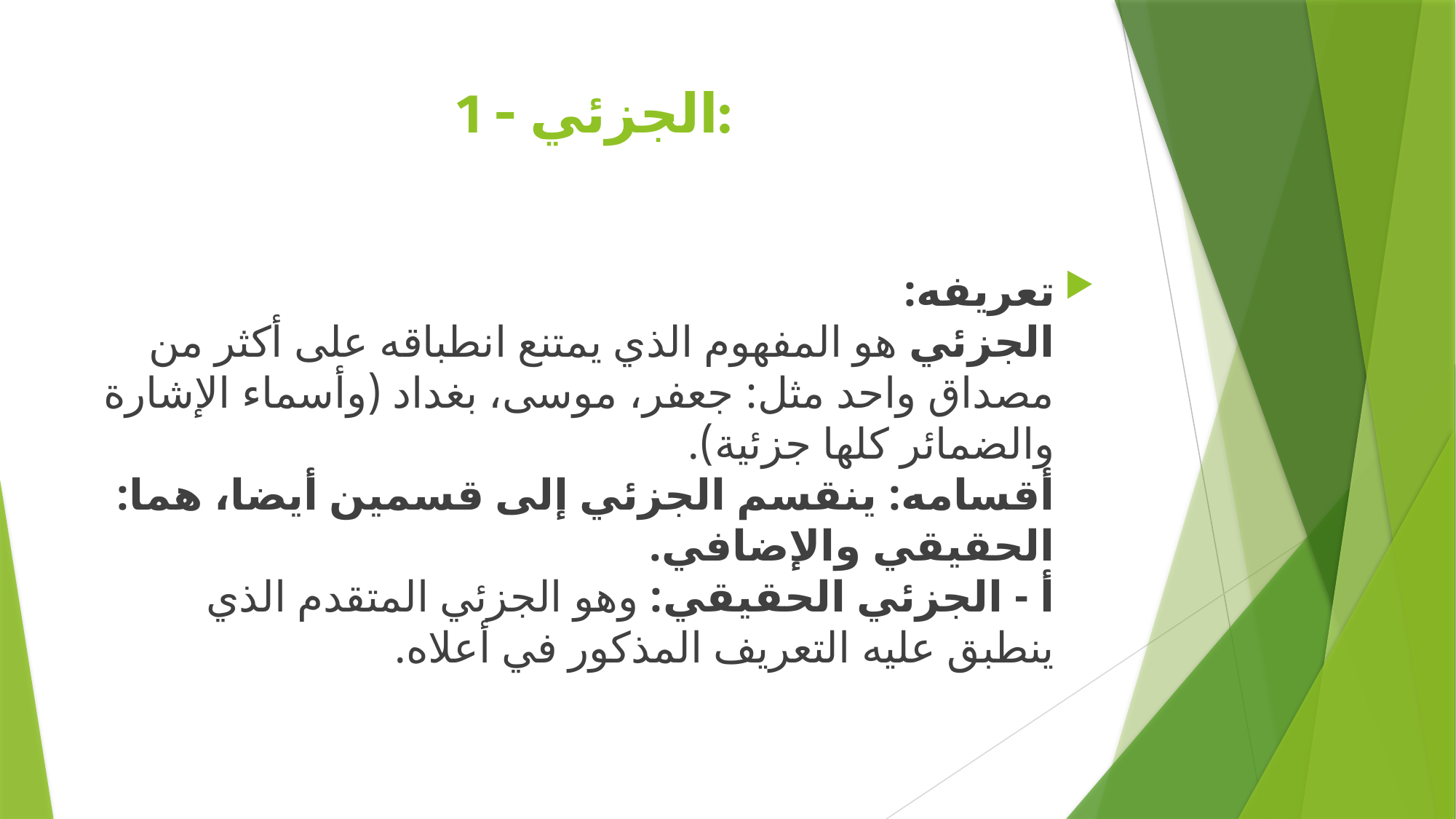

# 1 - الجزئي:
تعريفه:
الجزئي هو المفهوم الذي يمتنع انطباقه على أكثر من مصداق واحد مثل: جعفر، موسى، بغداد (وأسماء الإشارة والضمائر كلها جزئية).
أقسامه: ينقسم الجزئي إلى قسمين أيضا، هما: الحقيقي والإضافي.
أ - الجزئي الحقيقي: وهو الجزئي المتقدم الذي ينطبق عليه التعريف المذكور في أعلاه.